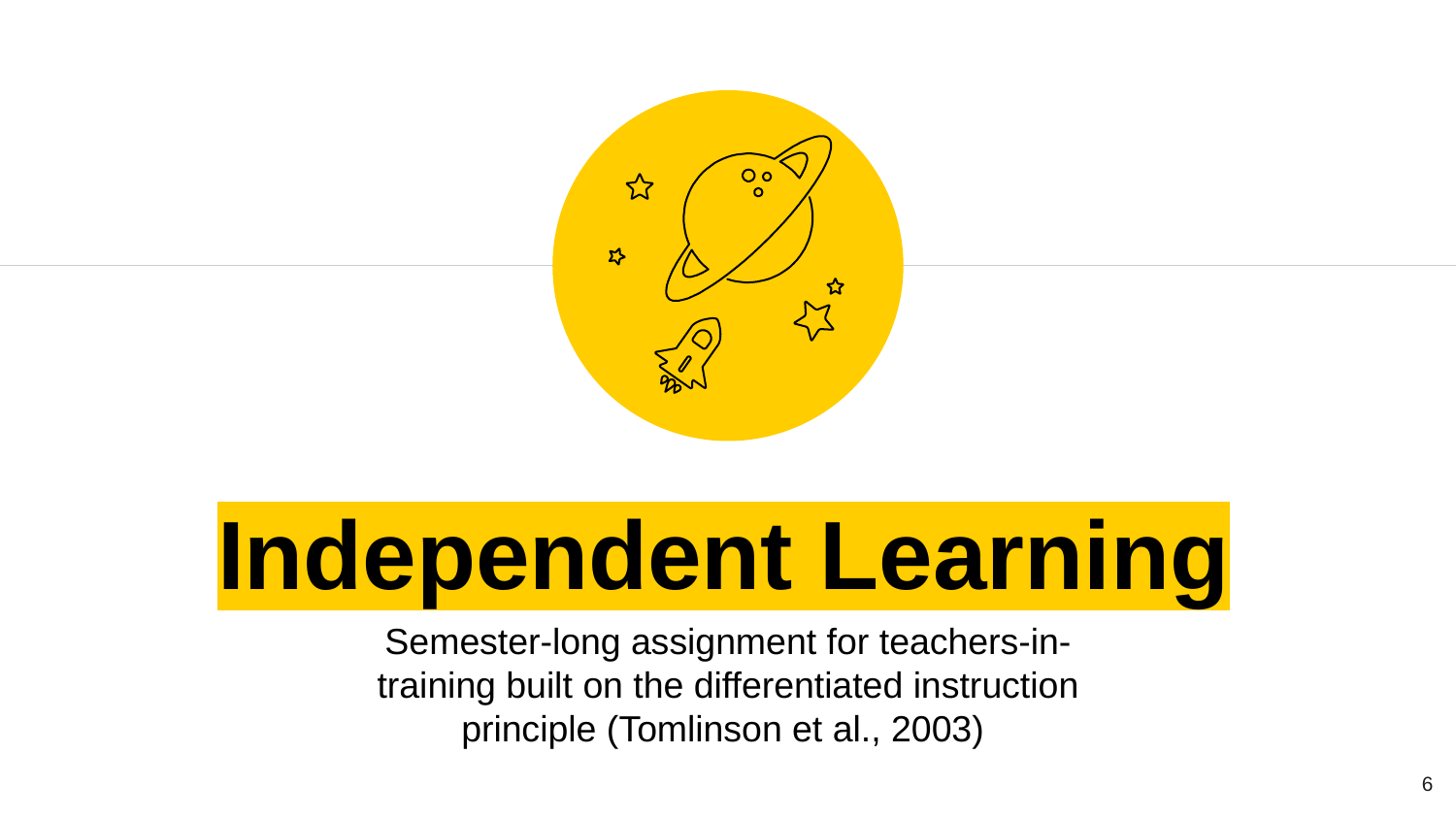

Independent Learning
Semester-long assignment for teachers-in-training built on the differentiated instruction principle (Tomlinson et al., 2003)
6